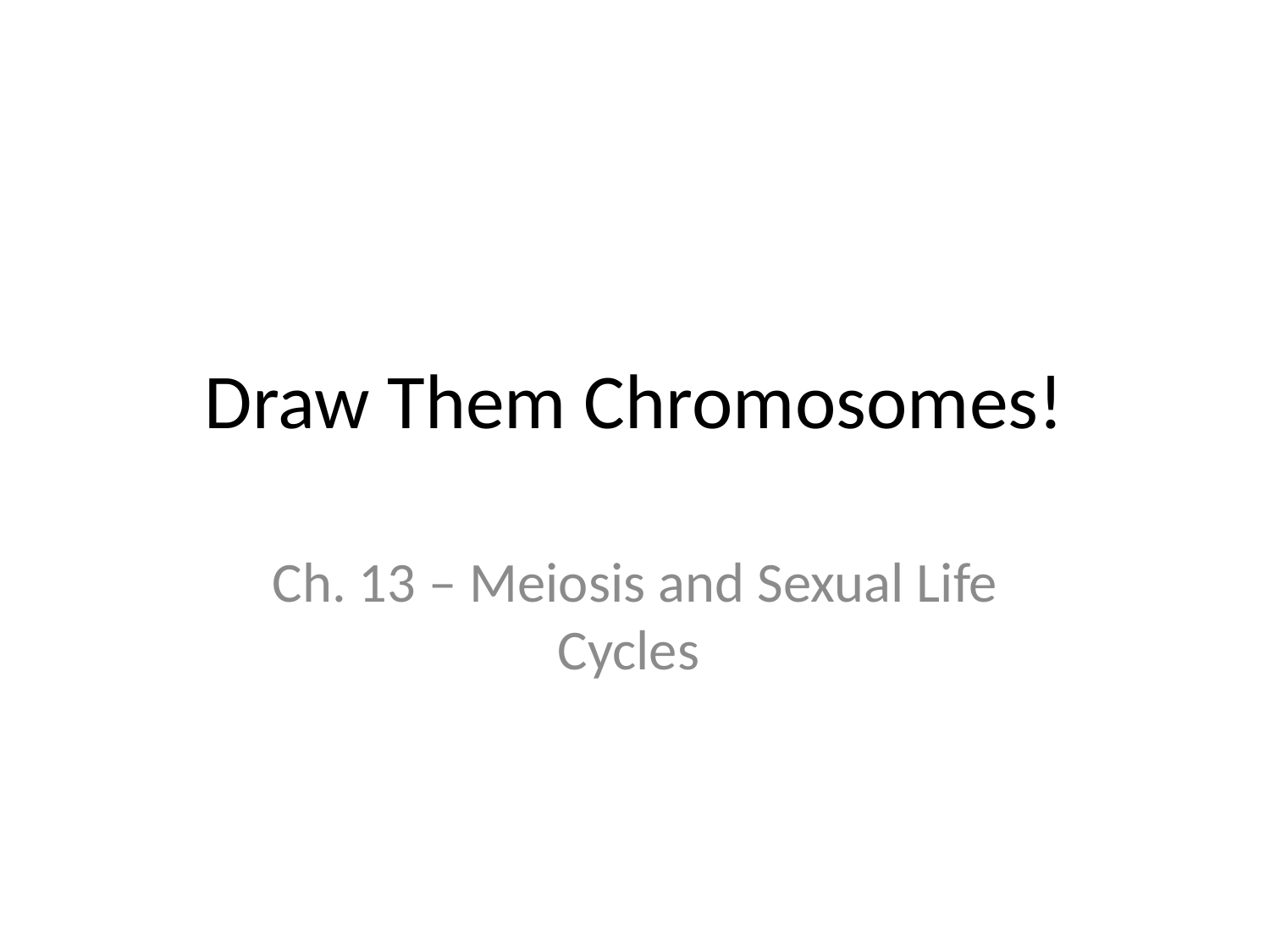

# Draw Them Chromosomes!
Ch. 13 – Meiosis and Sexual Life Cycles